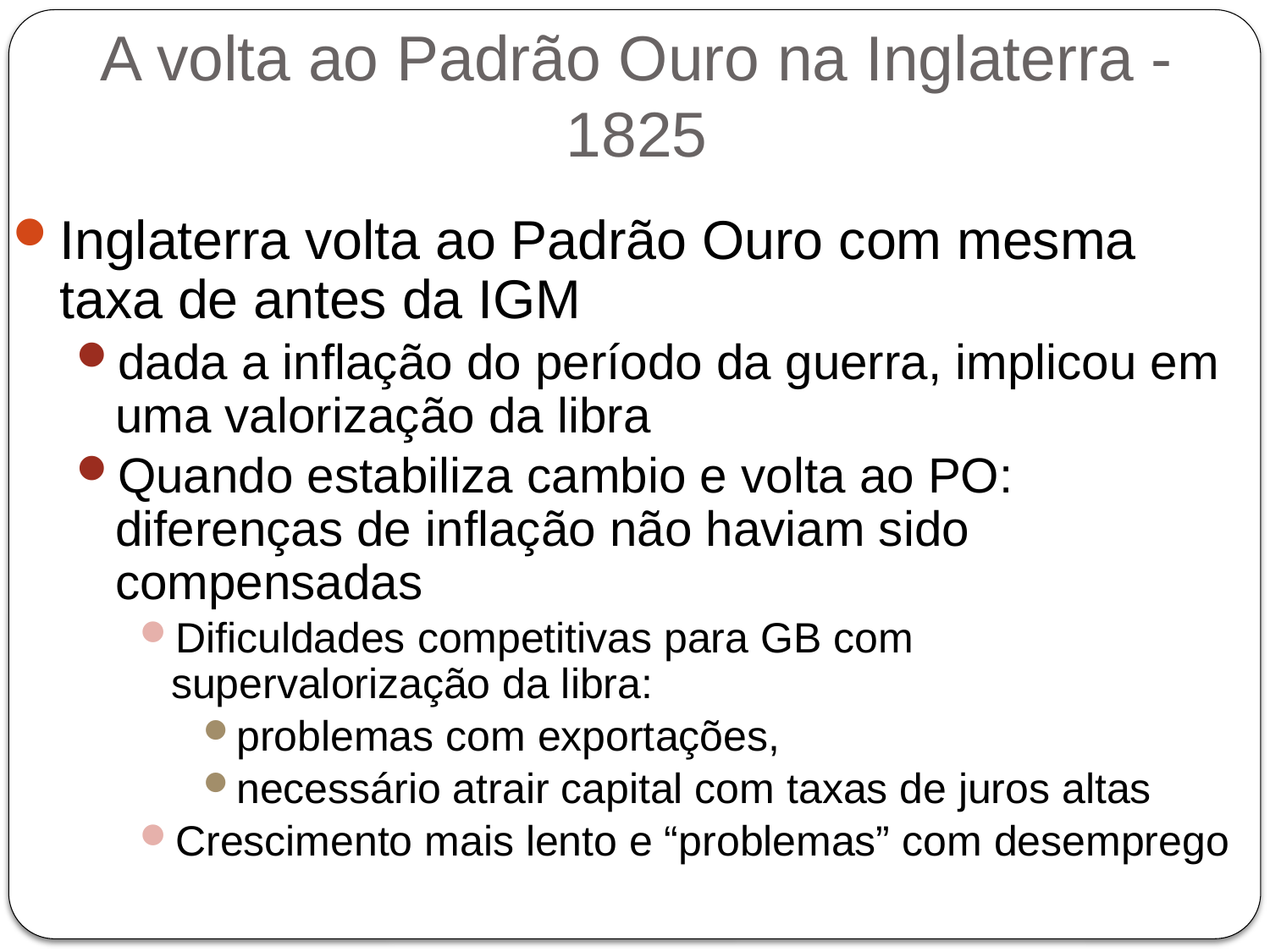

A volta ao Padrão Ouro na Inglaterra - 1825
Inglaterra volta ao Padrão Ouro com mesma taxa de antes da IGM
dada a inflação do período da guerra, implicou em uma valorização da libra
Quando estabiliza cambio e volta ao PO: diferenças de inflação não haviam sido compensadas
Dificuldades competitivas para GB com supervalorização da libra:
problemas com exportações,
necessário atrair capital com taxas de juros altas
Crescimento mais lento e “problemas” com desemprego